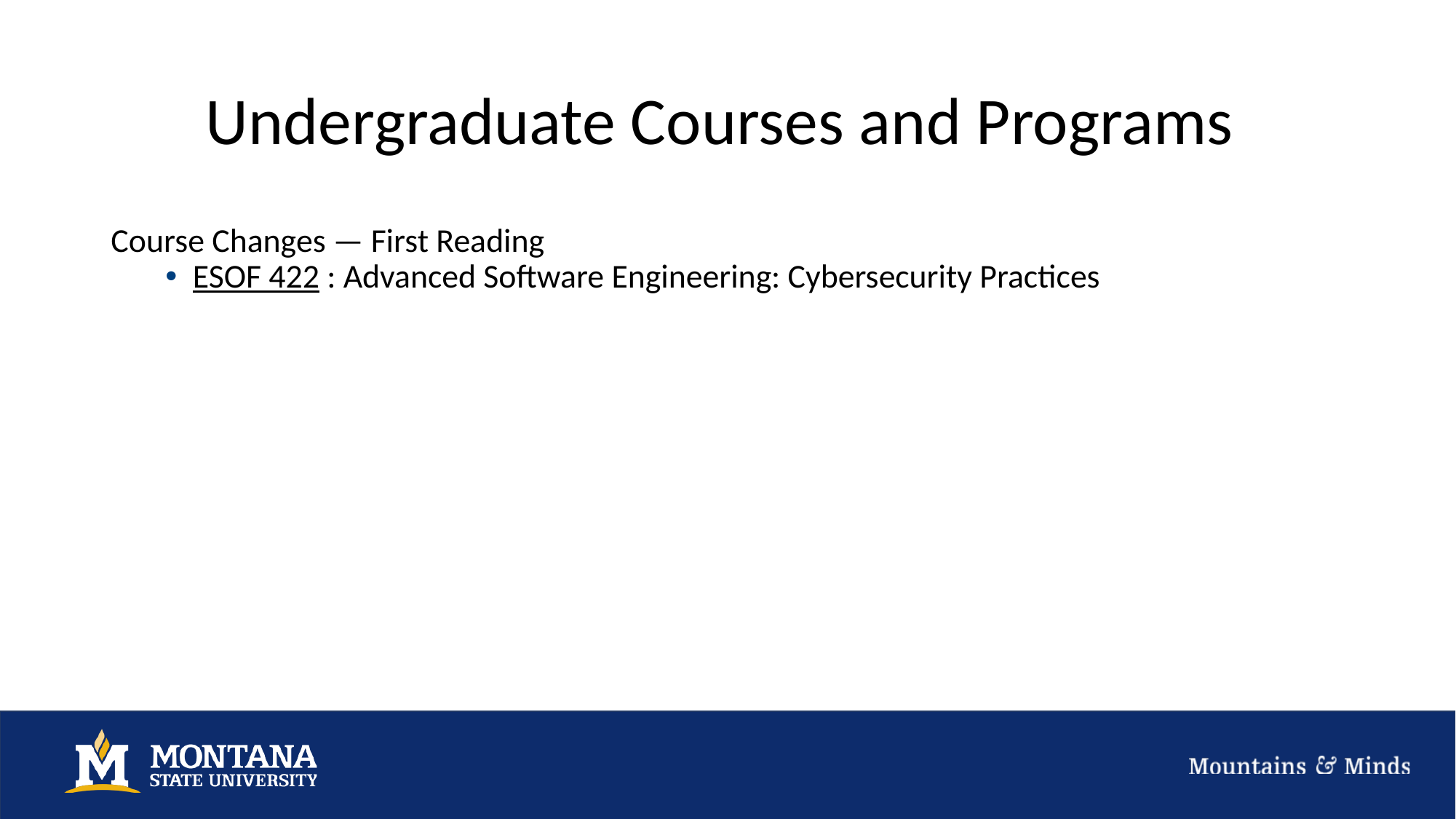

# Undergraduate Courses and Programs
Course Changes — First Reading
ESOF 422 : Advanced Software Engineering: Cybersecurity Practices